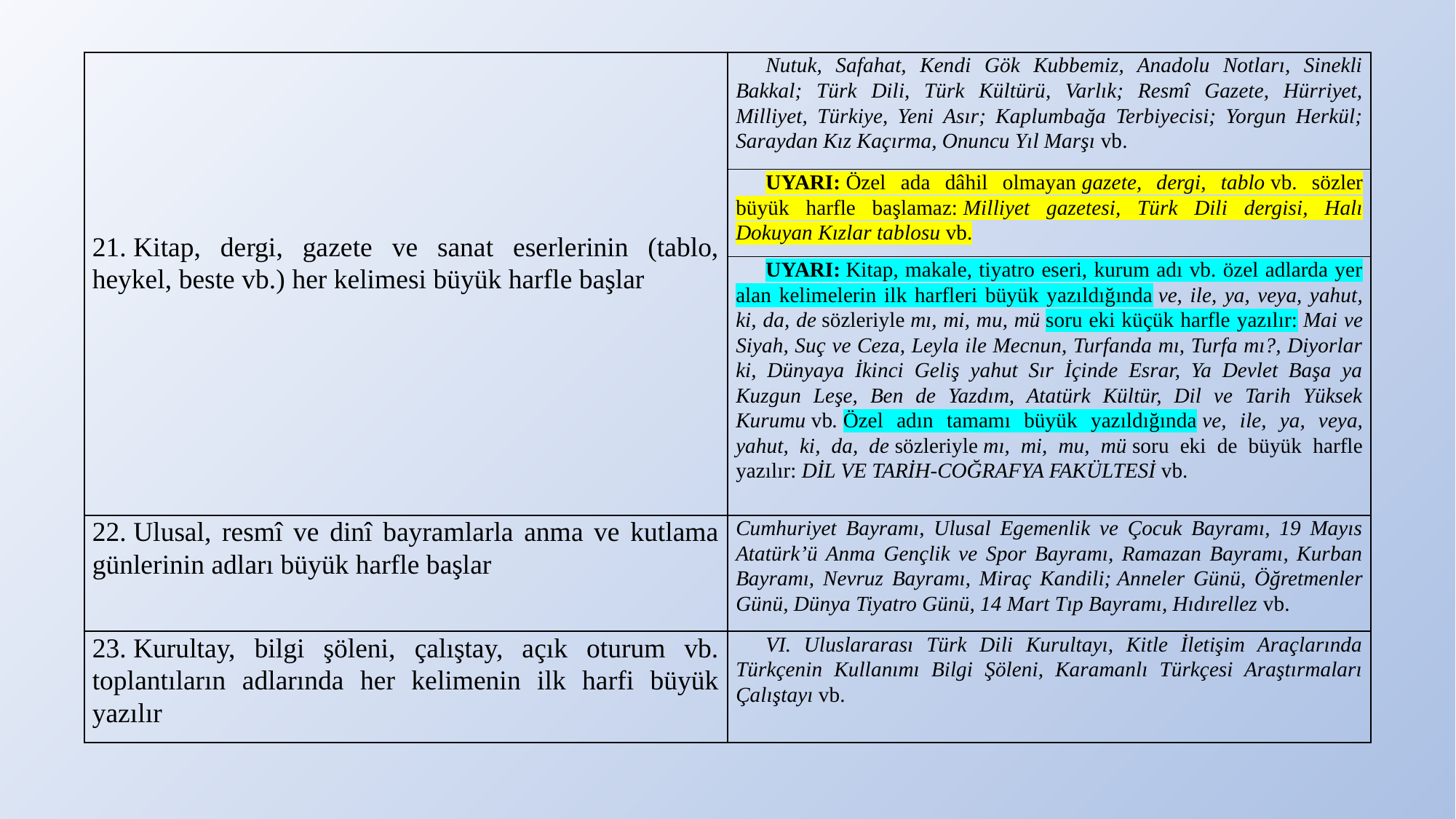

| 21. Kitap, dergi, gazete ve sanat eserlerinin (tablo, heykel, beste vb.) her kelimesi büyük harfle başlar | Nutuk, Safahat, Kendi Gök Kubbemiz, Anadolu Notları, Sinekli Bakkal; Türk Dili, Türk Kültürü, Varlık; Resmî Gazete, Hürriyet, Milliyet, Türkiye, Yeni Asır; Kaplumbağa Terbiyecisi; Yorgun Herkül; Saraydan Kız Kaçırma, Onuncu Yıl Marşı vb. |
| --- | --- |
|  | UYARI: Özel ada dâhil olmayan gazete, dergi, tablo vb. sözler büyük harfle başlamaz: Milliyet gazetesi, Türk Dili dergisi, Halı Dokuyan Kızlar tab­losu vb. |
|  | UYARI: Kitap, makale, tiyatro eseri, kurum adı vb. özel adlarda yer alan kelimelerin ilk harfleri büyük yazıldığında ve, ile, ya, veya, yahut, ki, da, de sözleriyle mı, mi, mu, mü soru eki küçük harfle yazılır: Mai ve Siyah, Suç ve Ceza, Leyla ile Mecnun, Turfanda mı, Turfa mı?, Diyorlar ki, Dünyaya İkinci Geliş yahut Sır İçinde Esrar, Ya Devlet Başa ya Kuzgun Leşe, Ben de Yazdım, Atatürk Kültür, Dil ve Tarih Yüksek Kurumu vb. Özel adın tamamı büyük yazıldığında ve, ile, ya, veya, yahut, ki, da, de sözleriyle mı, mi, mu, mü soru eki de büyük harfle yazılır: DİL VE TARİH-COĞRAFYA FAKÜLTESİ vb. |
| 22. Ulusal, resmî ve dinî bayramlarla anma ve kutlama günlerinin adları büyük harfle başlar | Cumhuriyet Bayramı, Ulusal Egemenlik ve Çocuk Bayramı, 19 Mayıs Atatürk’ü Anma Gençlik ve Spor Bayramı, Ramazan Bayramı, Kurban Bayramı, Nevruz Bayramı, Miraç Kandili; Anneler Günü, Öğretmenler Günü, Dünya Tiyatro Günü, 14 Mart Tıp Bayramı, Hıdırellez vb. |
| 23. Kurultay, bilgi şöleni, çalıştay, açık oturum vb. toplantıların adlarında her kelimenin ilk harfi büyük yazılır | VI. Uluslararası Türk Dili Kurultayı, Kitle İletişim Araçlarında Türkçenin Kullanımı Bilgi Şöleni, Karamanlı Türkçesi Araştırmaları Çalıştayı vb. |